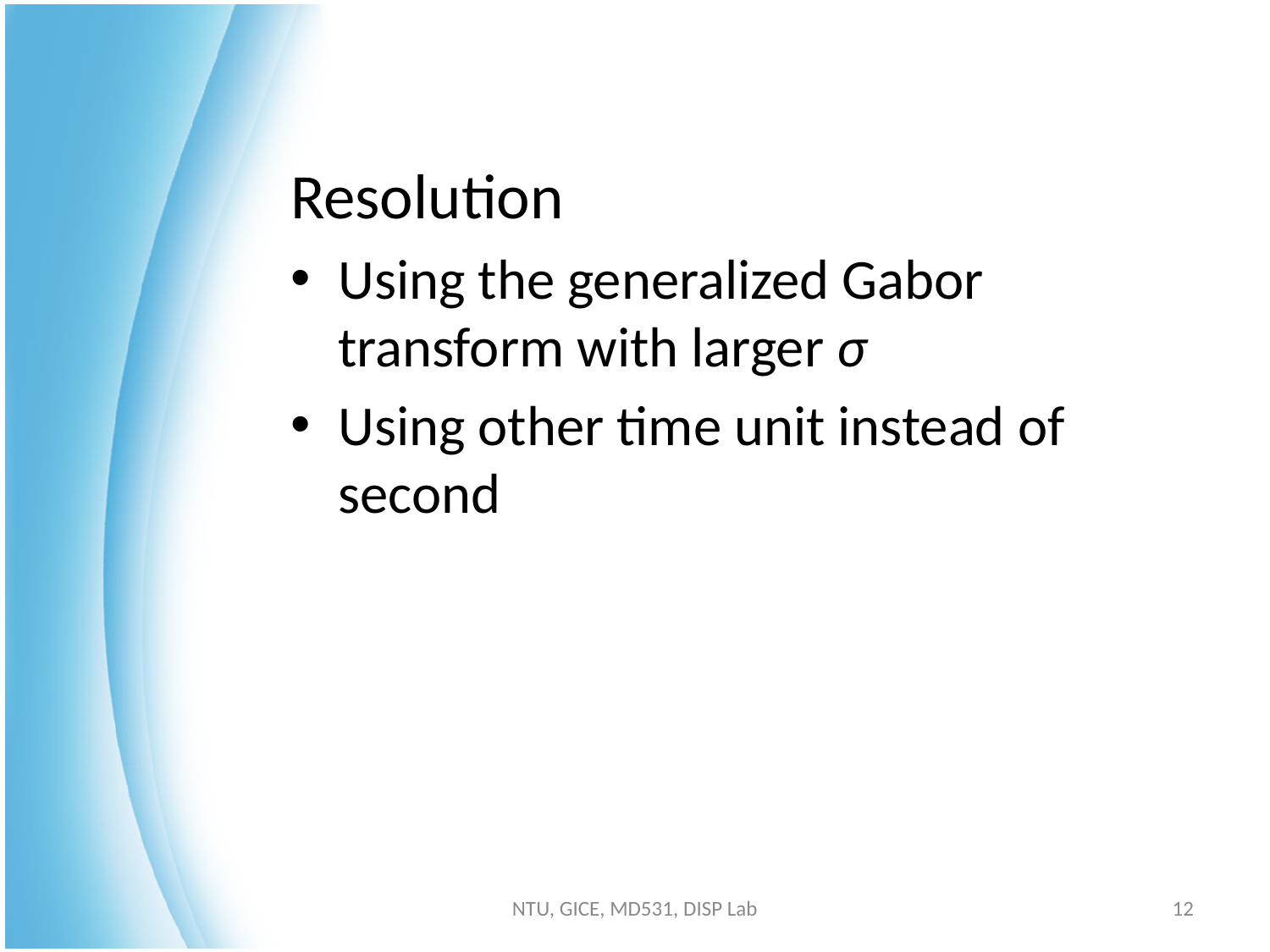

#
Resolution
Using the generalized Gabor transform with larger σ
Using other time unit instead of second

NTU, GICE, MD531, DISP Lab
12